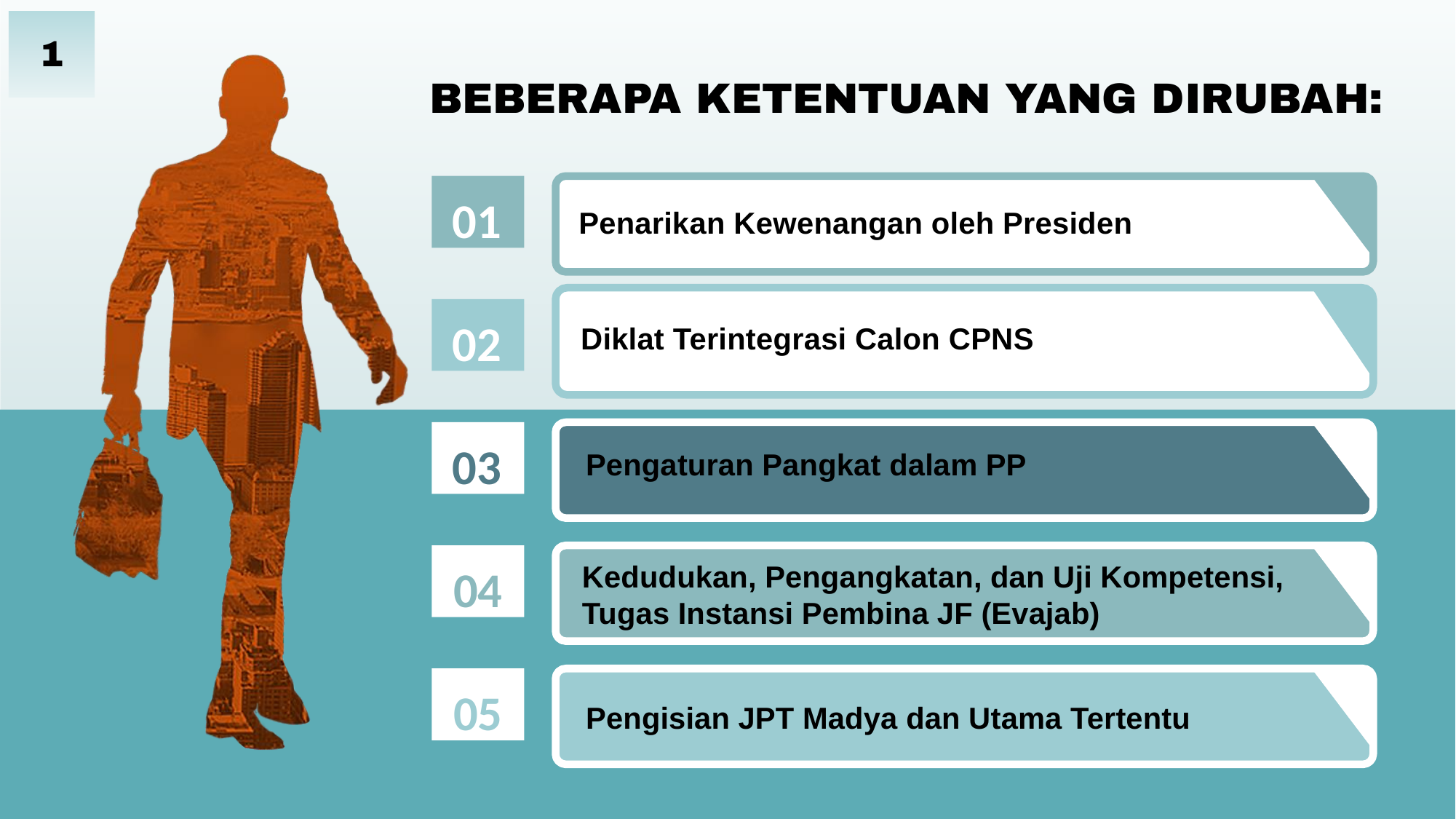

1

BEBERAPA KETENTUAN YANG DIRUBAH:

01
Penarikan Kewenangan oleh Presiden

02
Diklat Terintegrasi Calon CPNS

03
Pengaturan Pangkat dalam PP

04
Kedudukan, Pengangkatan, dan Uji Kompetensi, Tugas Instansi Pembina JF (Evajab)

05
Pengisian JPT Madya dan Utama Tertentu